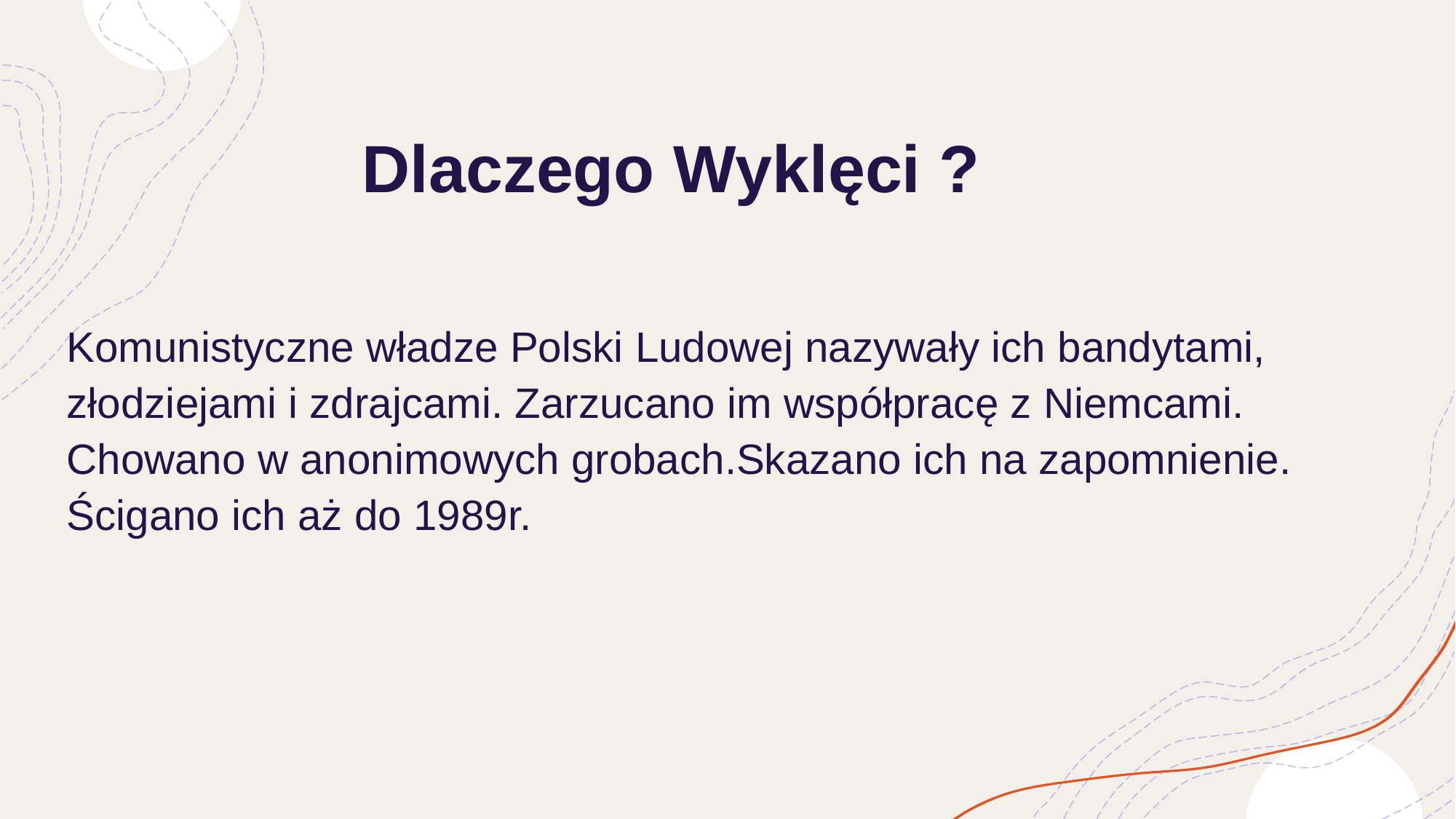

# Dlaczego Wyklęci ?

Komunistyczne władze Polski Ludowej nazywały ich bandytami, złodziejami i zdrajcami. Zarzucano im współpracę z Niemcami. Chowano w anonimowych grobach.Skazano ich na zapomnienie. Ścigano ich aż do 1989r.